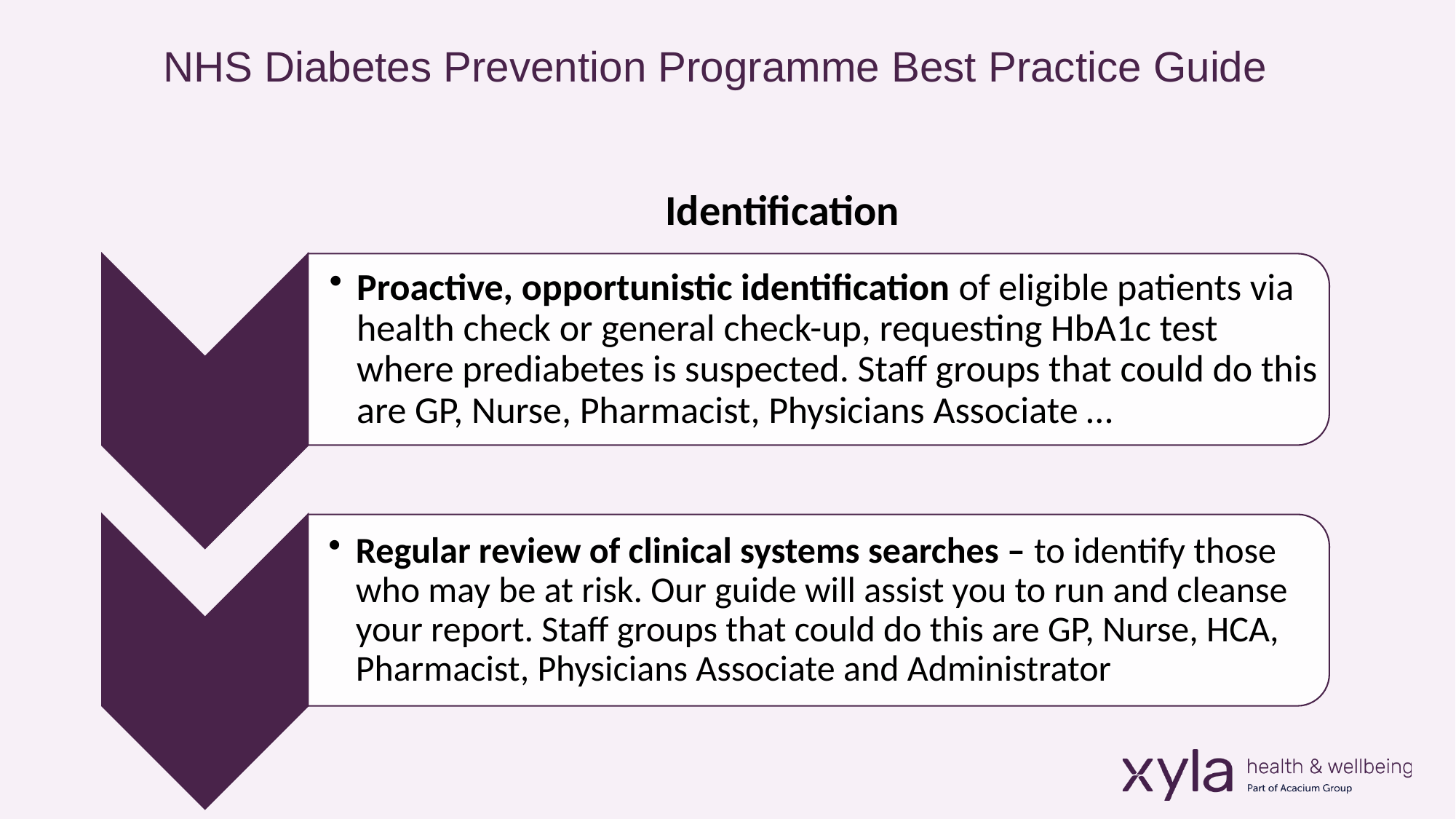

NHS Diabetes Prevention Programme Best Practice Guide
Identification

Proactive, opportunistic identification of eligible patients via health check or general check-up, requesting HbA1c test where prediabetes is suspected. Staff groups that could do this are GP, Nurse, Pharmacist, Physicians Associate …

Regular review of clinical systems searches – to identify those who may be at risk. Our guide will assist you to run and cleanse your report. Staff groups that could do this are GP, Nurse, HCA, Pharmacist, Physicians Associate and Administrator